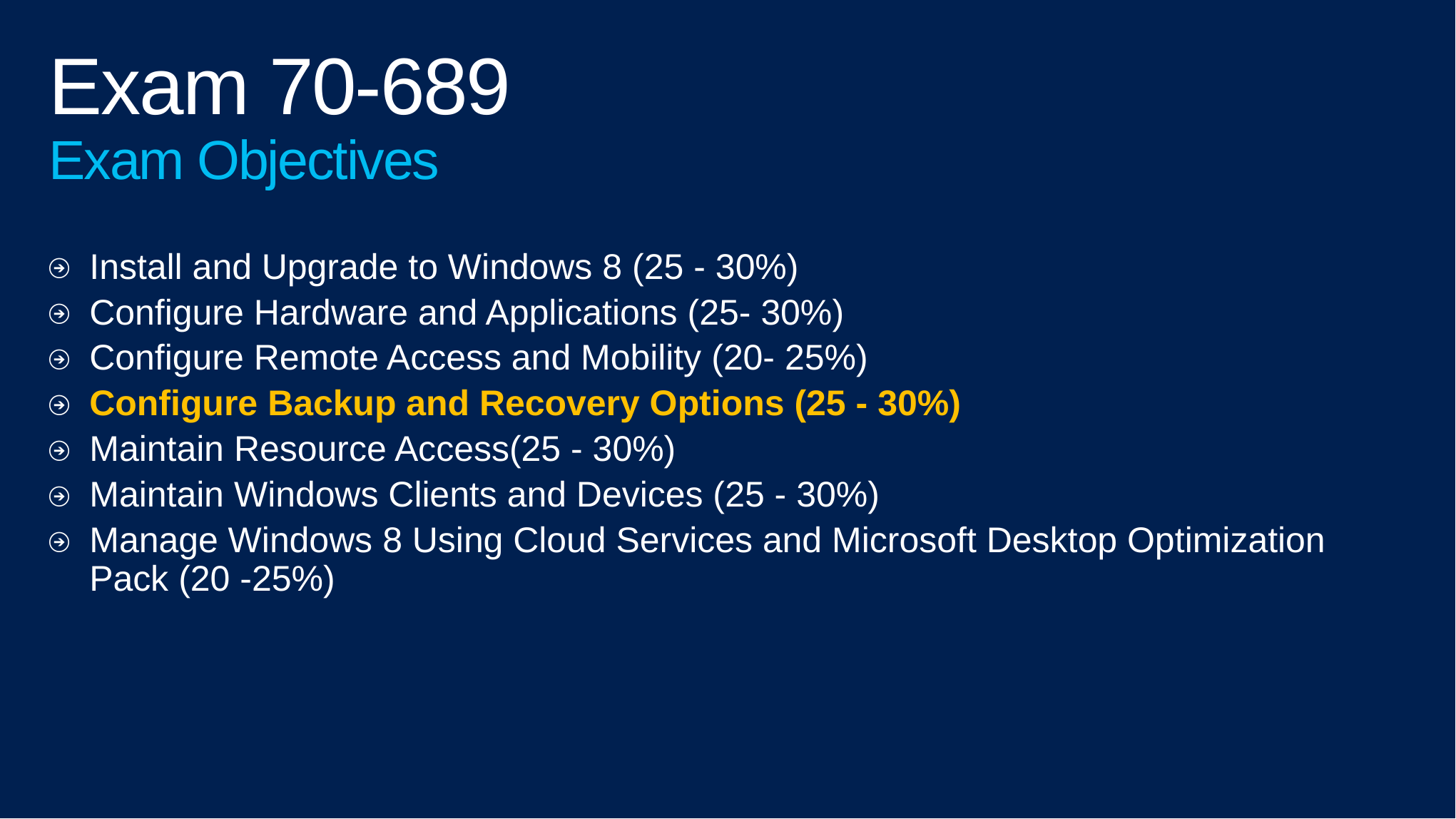

# Exam 70-689 Exam Objectives

Install and Upgrade to Windows 8 (25 - 30%)
Configure Hardware and Applications (25- 30%)
Configure Remote Access and Mobility (20- 25%)
Configure Backup and Recovery Options (25 - 30%)
Maintain Resource Access(25 - 30%)
Maintain Windows Clients and Devices (25 - 30%)
Manage Windows 8 Using Cloud Services and Microsoft Desktop Optimization Pack (20 -25%)